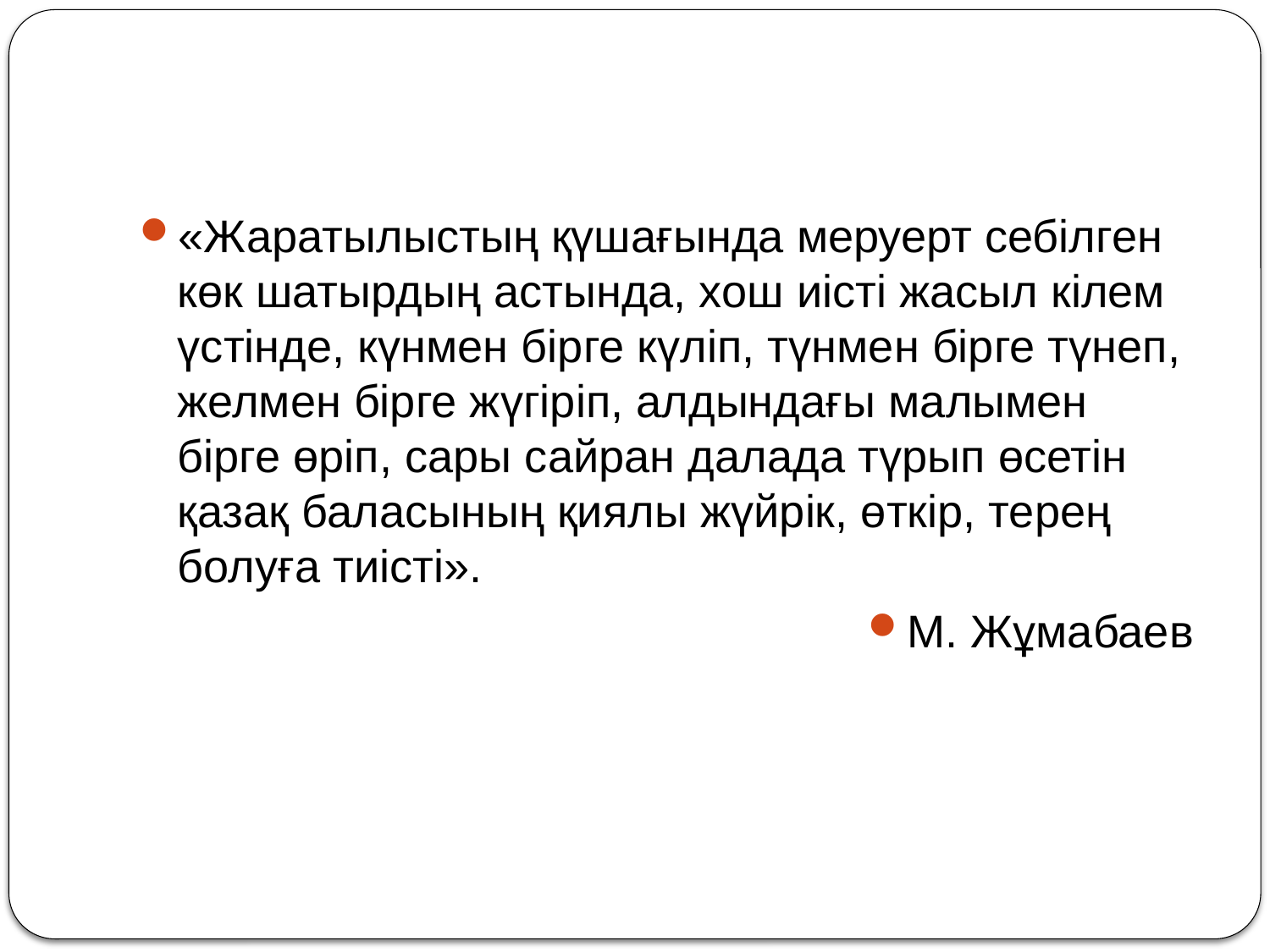

«Жаратылыстың қүшағында меруерт себілген көк шатырдың астында, хош иісті жасыл кілем үстінде, күнмен бірге күліп, түнмен бірге түнеп, желмен бірге жүгіріп, алдындағы малымен бірге өріп, сары сайран далада түрып өсетін қазақ баласының қиялы жүйрік, өткір, терең болуға тиісті».
М. Жұмабаев